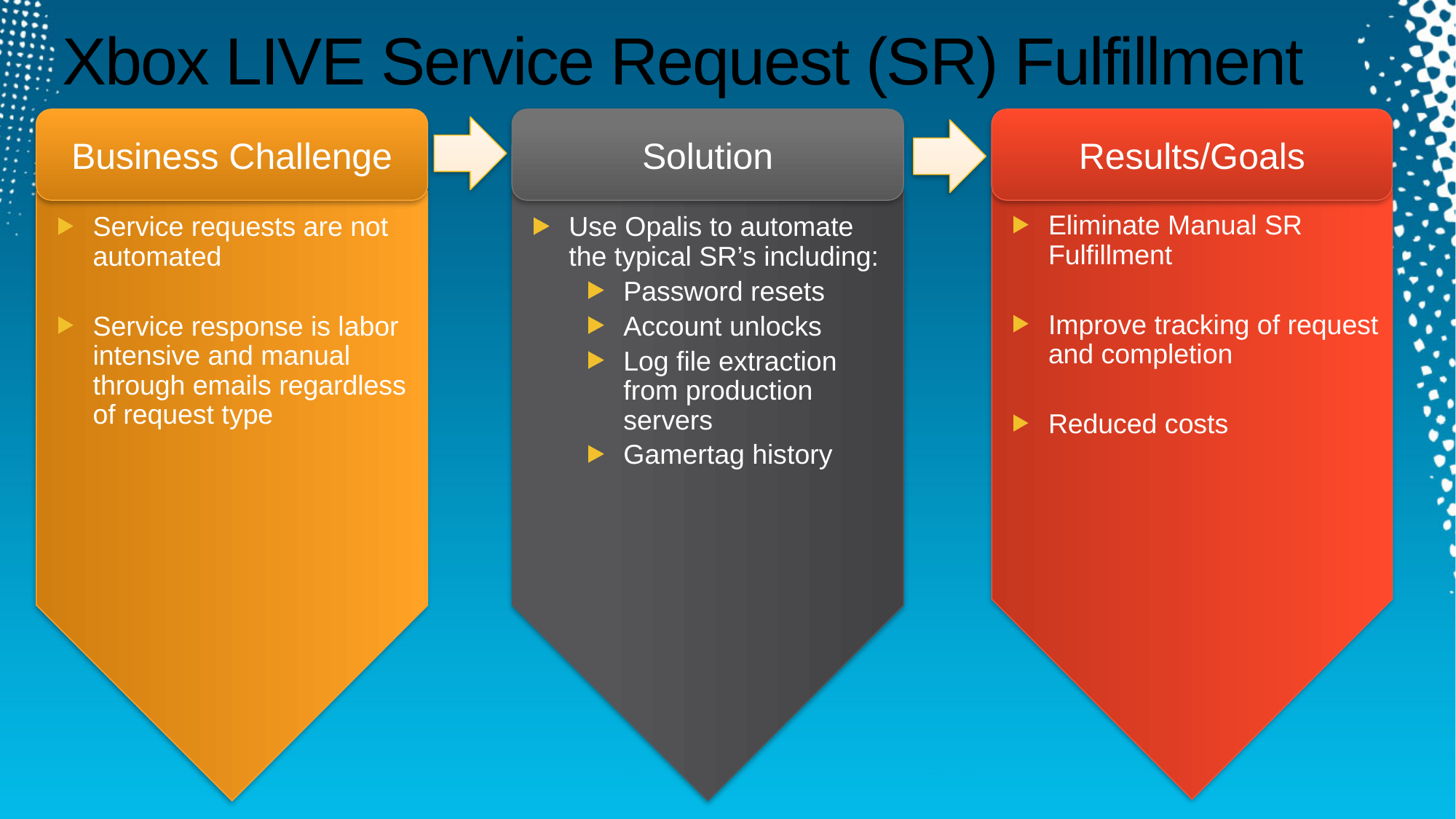

# Xbox LIVE Service Request (SR) Fulfillment
Business Challenge
Solution
Results/Goals

Eliminate Manual SR Fulfillment

Improve tracking of request and completion

Reduced costs
Service requests are not automated

Service response is labor intensive and manual through emails regardless of request type
Use Opalis to automate the typical SR’s including:
Password resets
Account unlocks
Log file extraction from production servers
Gamertag history